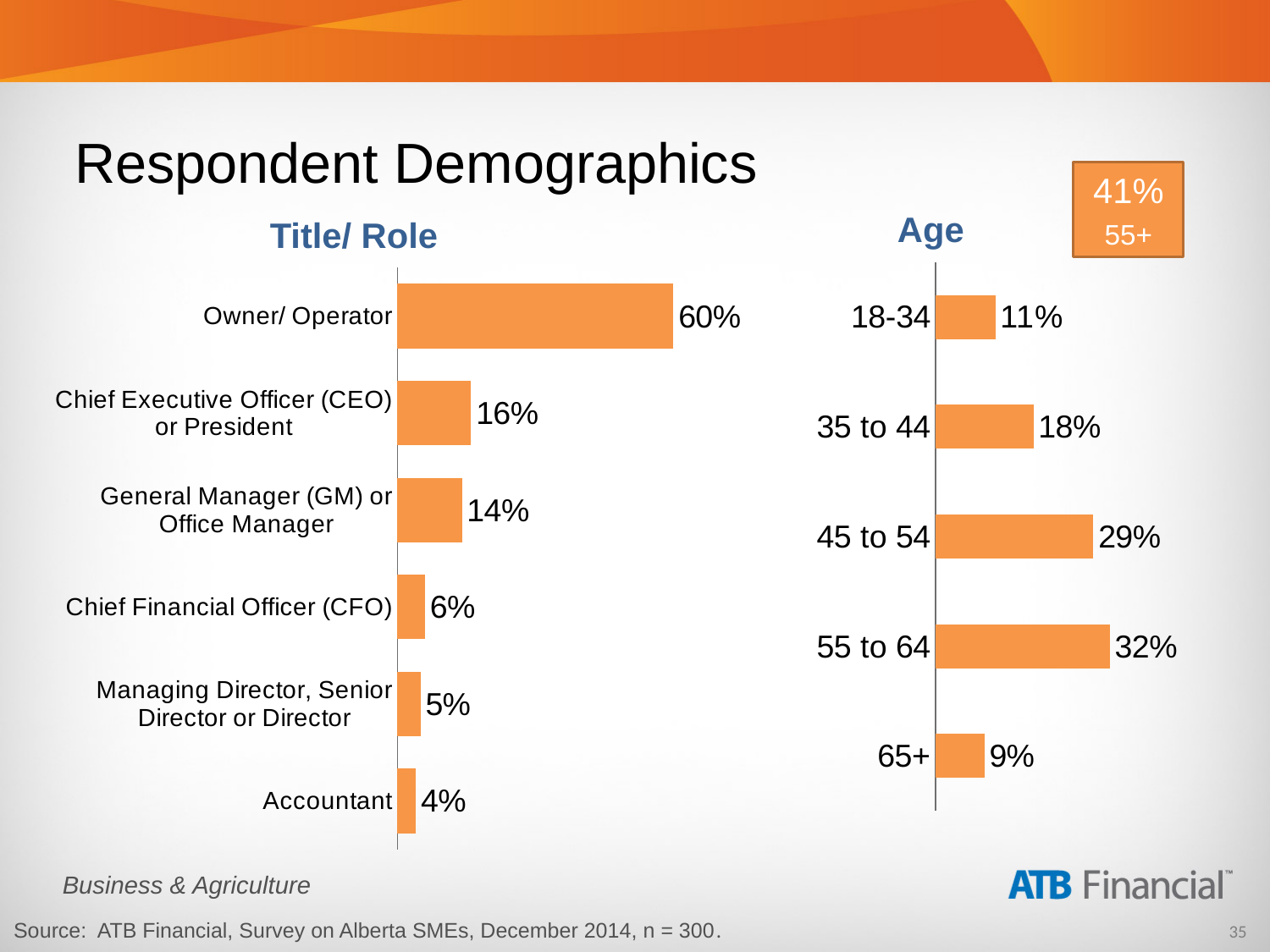

Respondent Demographics
41%
55+
Age
Title/ Role

### Chart

| Category | Total |
|---|---|
| 18-34 | 0.11 |
| 35 to 44 | 0.18000000000000013 |
| 45 to 54 | 0.29000000000000026 |
| 55 to 64 | 0.32000000000000034 |
| 65+ | 0.09000000000000002 |

### Chart

| Category | Total |
|---|---|
| Owner/ Operator | 0.6000000000000005 |
| Chief Executive Officer (CEO) or President | 0.16 |
| General Manager (GM) or Office Manager | 0.14 |
| Chief Financial Officer (CFO) | 0.06000000000000003 |
| Managing Director, Senior Director or Director | 0.05 |
| Accountant | 0.04000000000000002 |
Source:  ATB Financial, Survey on Alberta SMEs, December 2014, n = 300.